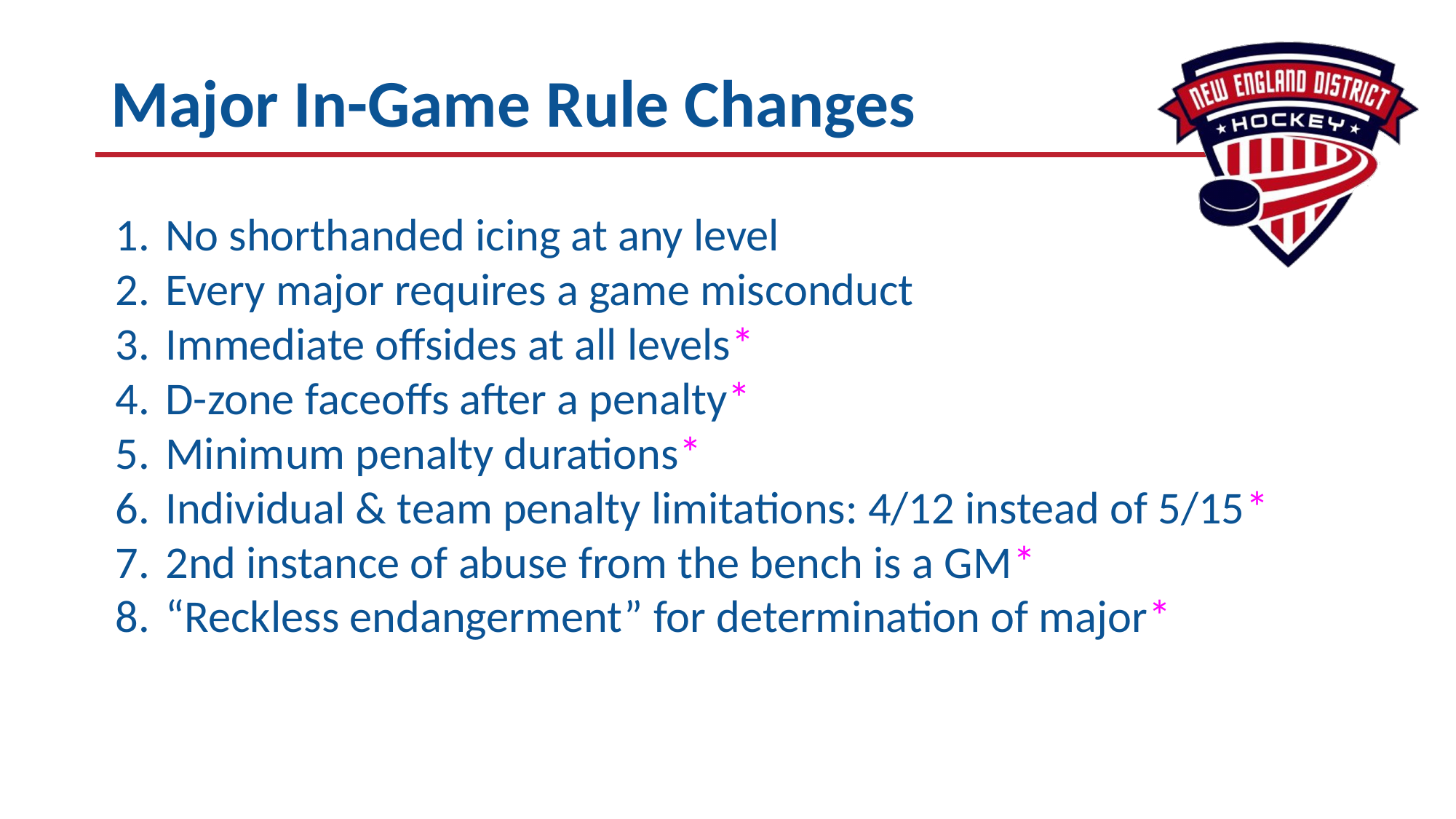

# Major In-Game Rule Changes
No shorthanded icing at any level
Every major requires a game misconduct
Immediate offsides at all levels*
D-zone faceoffs after a penalty*
Minimum penalty durations*
Individual & team penalty limitations: 4/12 instead of 5/15*
2nd instance of abuse from the bench is a GM*
“Reckless endangerment” for determination of major*